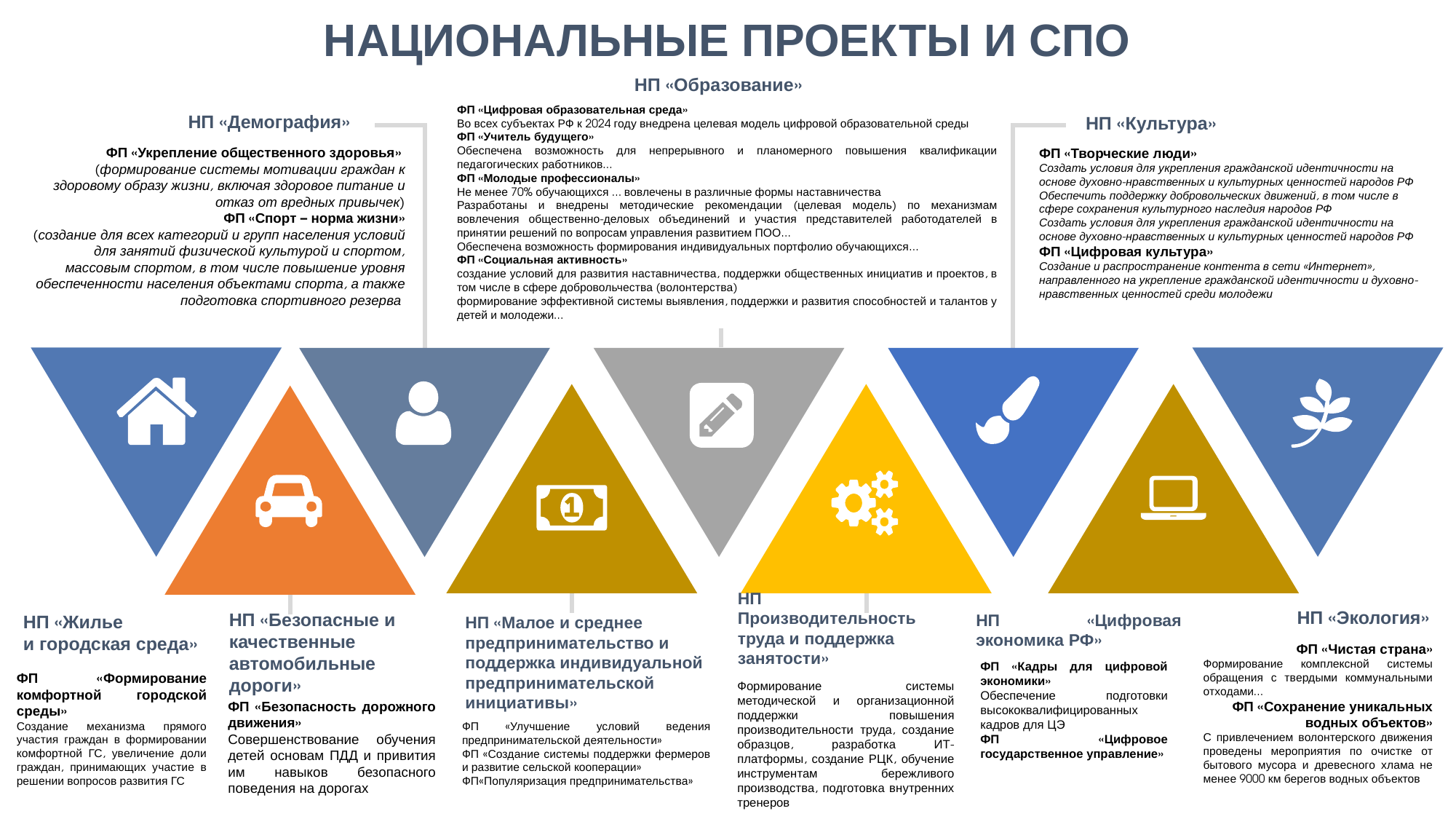

НАЦИОНАЛЬНЫЕ ПРОЕКТЫ И СПО
НП «Образование»
ФП «Цифровая образовательная среда»
Во всех субъектах РФ к 2024 году внедрена целевая модель цифровой образовательной среды
ФП «Учитель будущего»
Обеспечена возможность для непрерывного и планомерного повышения квалификации педагогических работников…
ФП «Молодые профессионалы»
Не менее 70% обучающихся … вовлечены в различные формы наставничества
Разработаны и внедрены методические рекомендации (целевая модель) по механизмам вовлечения общественно-деловых объединений и участия представителей работодателей в принятии решений по вопросам управления развитием ПОО…
Обеспечена возможность формирования индивидуальных портфолио обучающихся…
ФП «Социальная активность»
создание условий для развития наставничества, поддержки общественных инициатив и проектов, в том числе в сфере добровольчества (волонтерства)
формирование эффективной системы выявления, поддержки и развития способностей и талантов у детей и молодежи…
НП «Демография»
НП «Культура»

ФП «Укрепление общественного здоровья»
(формирование системы мотивации граждан к здоровому образу жизни, включая здоровое питание и отказ от вредных привычек)
ФП «Спорт – норма жизни»
(создание для всех категорий и групп населения условий для занятий физической культурой и спортом, массовым спортом, в том числе повышение уровня обеспеченности населения объектами спорта, а также подготовка спортивного резерва

ФП «Творческие люди»
Создать условия для укрепления гражданской идентичности на основе духовно-нравственных и культурных ценностей народов РФ
Обеспечить поддержку добровольческих движений, в том числе в сфере сохранения культурного наследия народов РФ
Создать условия для укрепления гражданской идентичности на основе духовно-нравственных и культурных ценностей народов РФ
ФП «Цифровая культура»
Создание и распространение контента в сети «Интернет», направленного на укрепление гражданской идентичности и духовно-нравственных ценностей среди молодежи

НП «Экология»
НП «Безопасные и
качественные
автомобильные дороги»
НП Производительность труда и поддержка занятости»
НП «Цифровая экономика РФ»
НП «Жилье
и городская среда»
НП «Малое и среднее
предпринимательство и
поддержка индивидуальной
предпринимательской
инициативы»
ФП «Чистая страна»
Формирование комплексной системы обращения с твердыми коммунальными отходами…
ФП «Сохранение уникальных водных объектов»
С привлечением волонтерского движения проведены мероприятия по очистке от бытового мусора и древесного хлама не менее 9000 км берегов водных объектов
ФП «Кадры для цифровой экономики»
Обеспечение подготовки высококвалифицированных кадров для ЦЭ
ФП  «Цифровое государственное управление»
ФП «Формирование комфортной городской среды»
Создание механизма прямого участия граждан в формировании комфортной ГС, увеличение доли граждан, принимающих участие в решении вопросов развития ГС
Формирование системы методической и организационной поддержки повышения производительности труда, создание образцов, разработка ИТ-платформы, создание РЦК, обучение инструментам бережливого производства, подготовка внутренних тренеров
ФП «Безопасность дорожного движения»
Совершенствование обучения детей основам ПДД и привития им навыков безопасного поведения на дорогах
ФП «Улучшение условий ведения предпринимательской деятельности»
ФП «Создание системы поддержки фермеров и развитие сельской кооперации»
ФП«Популяризация предпринимательства»